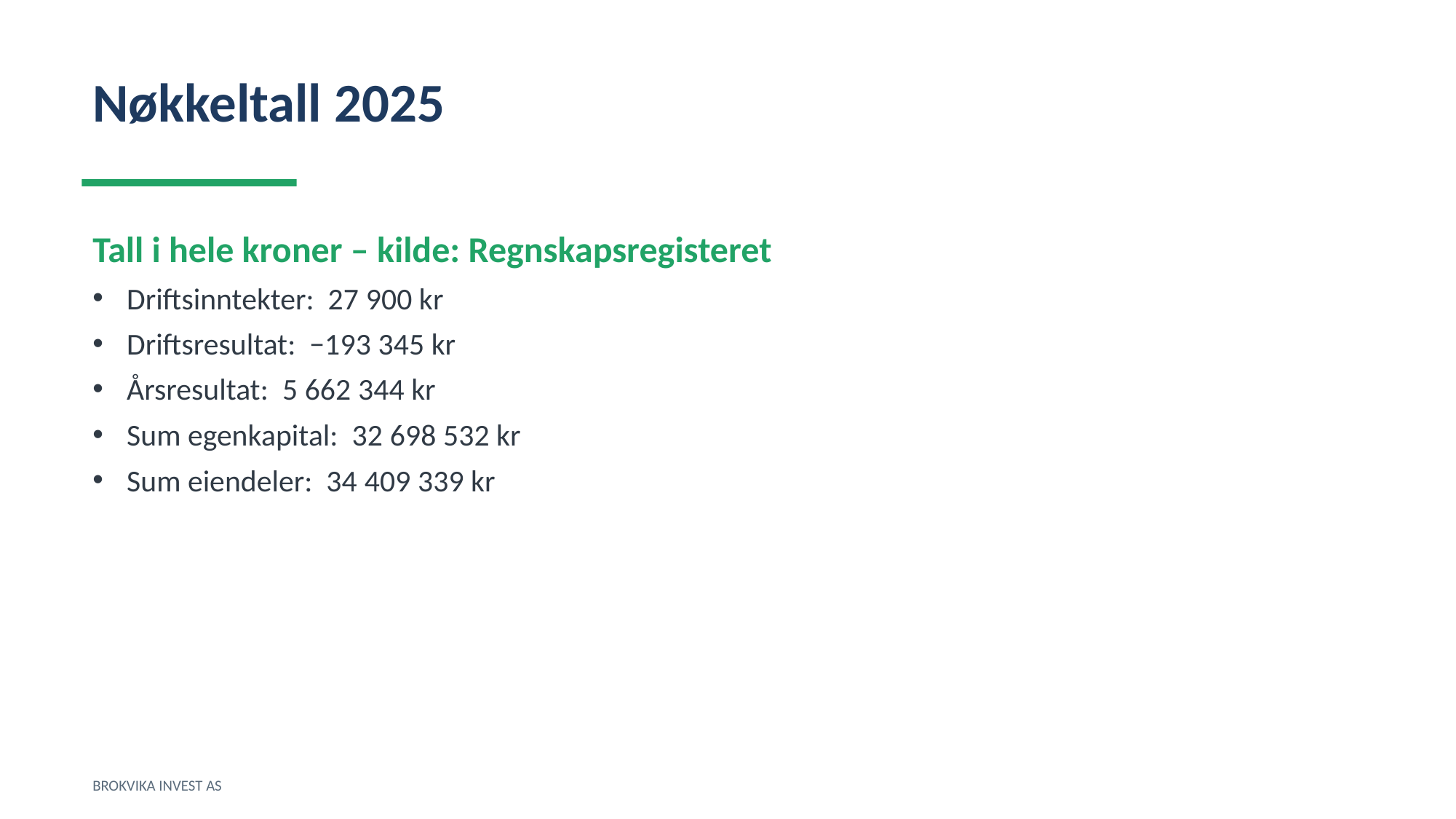

Nøkkeltall 2025

Tall i hele kroner – kilde: Regnskapsregisteret
Driftsinntekter:  27 900 kr
Driftsresultat:  −193 345 kr
Årsresultat:  5 662 344 kr
Sum egenkapital:  32 698 532 kr
Sum eiendeler:  34 409 339 kr
BROKVIKA INVEST AS